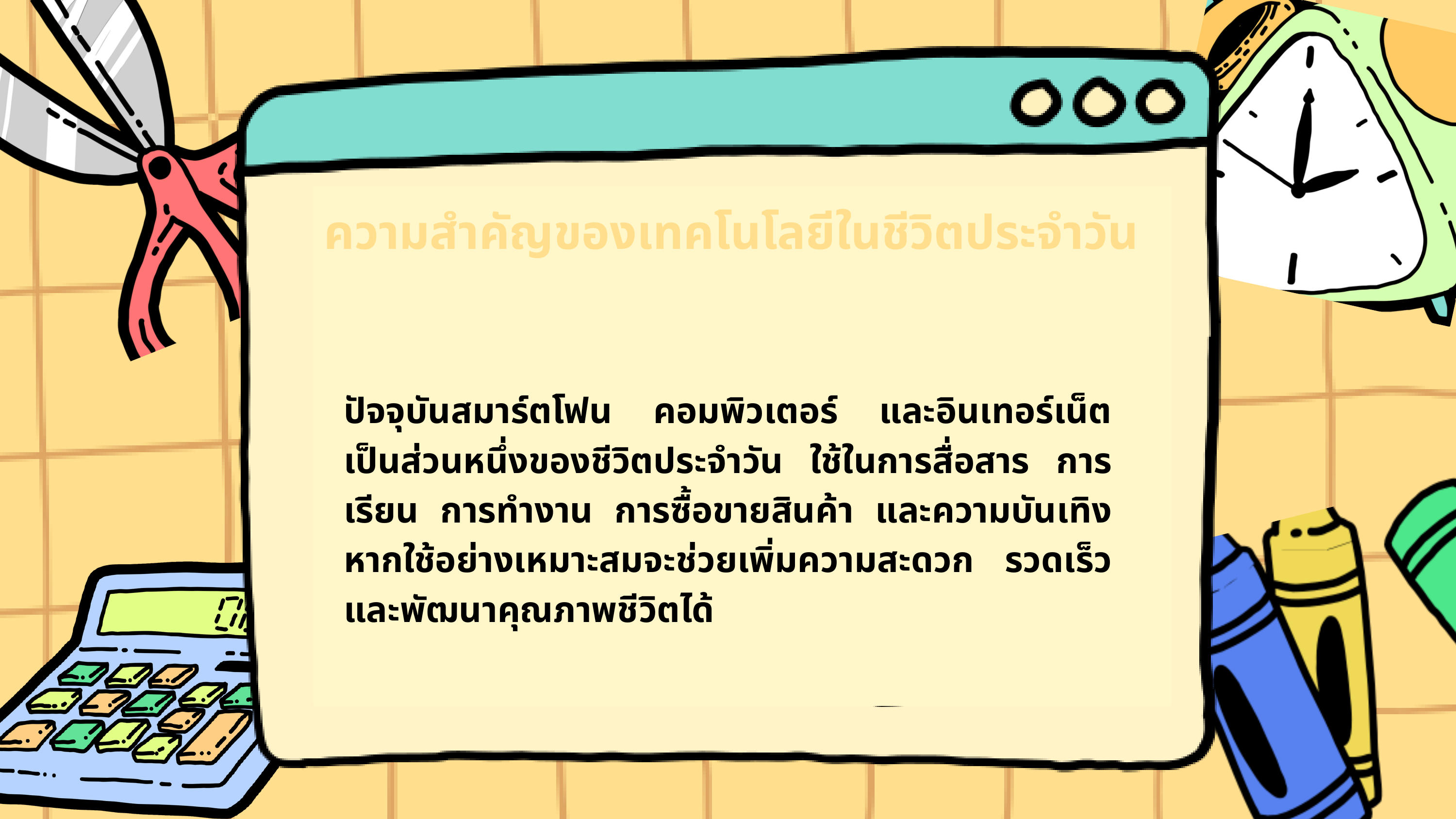

ความสำคัญของเทคโนโลยีในชีวิตประจำวัน

ปัจจุบันสมาร์ตโฟน คอมพิวเตอร์ และอินเทอร์เน็ต เป็นส่วนหนึ่งของชีวิตประจำวัน ใช้ในการสื่อสาร การเรียน การทำงาน การซื้อขายสินค้า และความบันเทิง หากใช้อย่างเหมาะสมจะช่วยเพิ่มความสะดวก รวดเร็ว และพัฒนาคุณภาพชีวิตได้